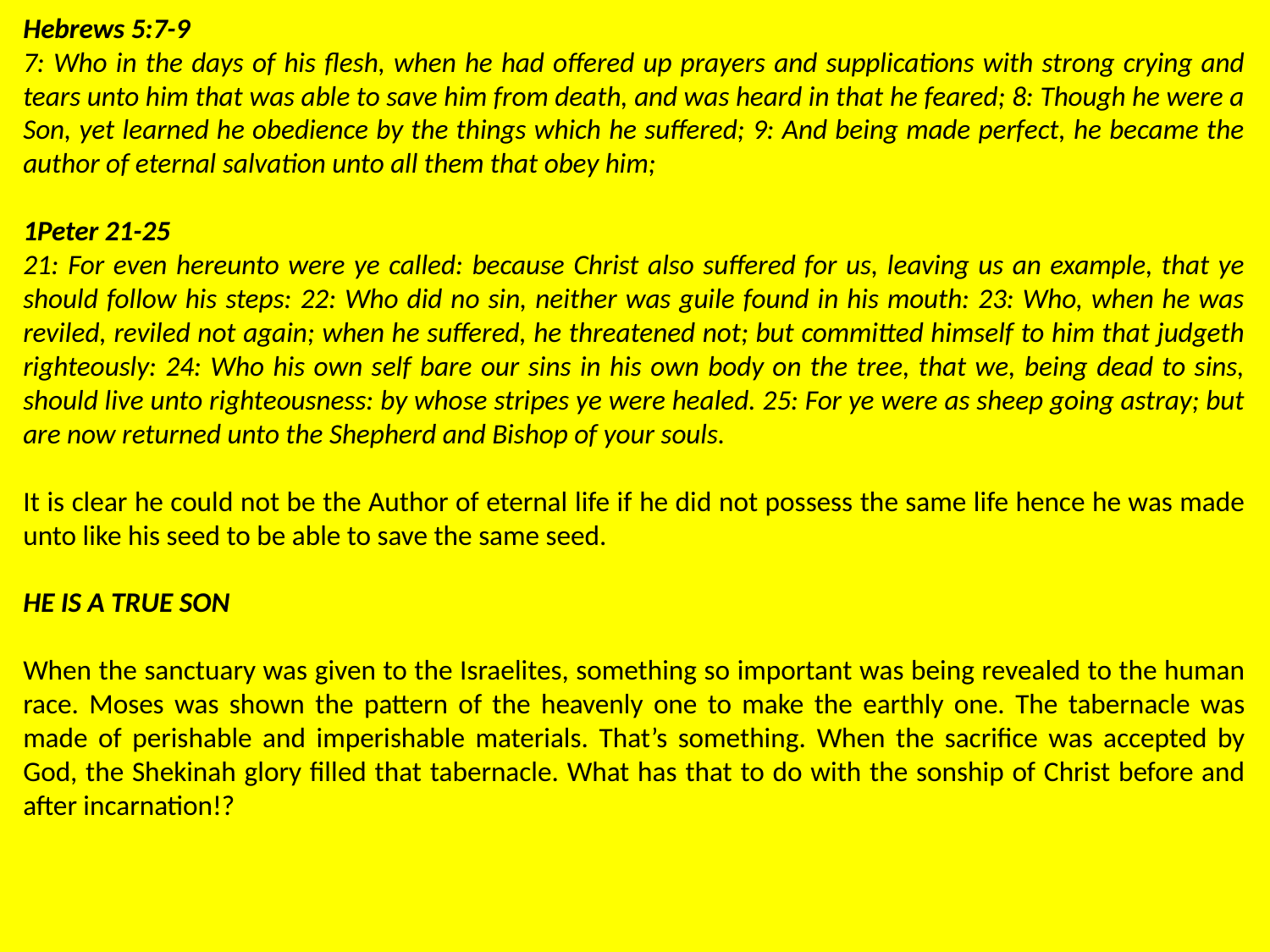

Hebrews 5:7-9
7: Who in the days of his flesh, when he had offered up prayers and supplications with strong crying and tears unto him that was able to save him from death, and was heard in that he feared; 8: Though he were a Son, yet learned he obedience by the things which he suffered; 9: And being made perfect, he became the author of eternal salvation unto all them that obey him;

1Peter 21-25
21: For even hereunto were ye called: because Christ also suffered for us, leaving us an example, that ye should follow his steps: 22: Who did no sin, neither was guile found in his mouth: 23: Who, when he was reviled, reviled not again; when he suffered, he threatened not; but committed himself to him that judgeth righteously: 24: Who his own self bare our sins in his own body on the tree, that we, being dead to sins, should live unto righteousness: by whose stripes ye were healed. 25: For ye were as sheep going astray; but are now returned unto the Shepherd and Bishop of your souls.

It is clear he could not be the Author of eternal life if he did not possess the same life hence he was made unto like his seed to be able to save the same seed.

HE IS A TRUE SON

When the sanctuary was given to the Israelites, something so important was being revealed to the human race. Moses was shown the pattern of the heavenly one to make the earthly one. The tabernacle was made of perishable and imperishable materials. That’s something. When the sacrifice was accepted by God, the Shekinah glory filled that tabernacle. What has that to do with the sonship of Christ before and after incarnation!?